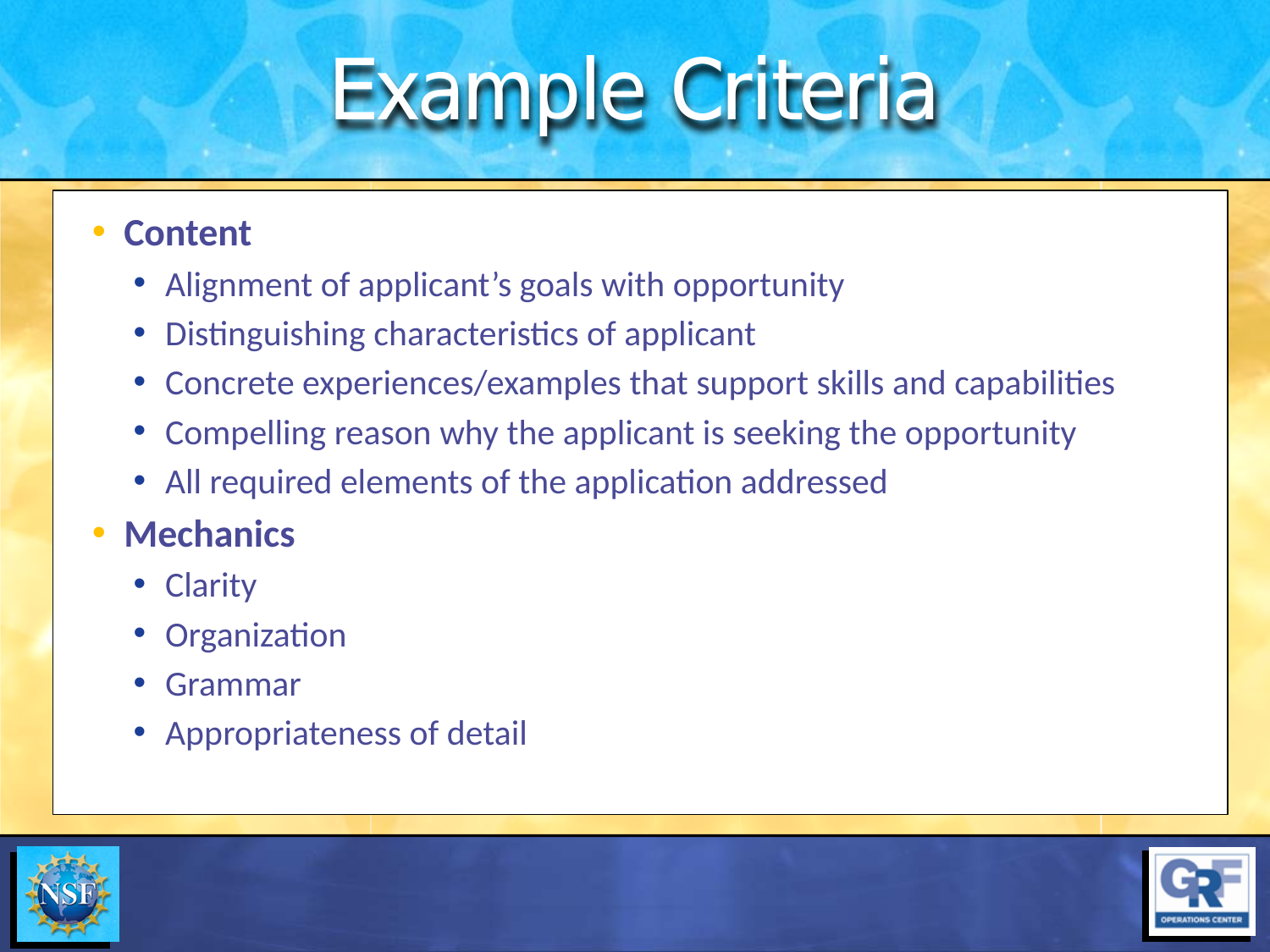

Example Criteria

Content
Alignment of applicant’s goals with opportunity
Distinguishing characteristics of applicant
Concrete experiences/examples that support skills and capabilities
Compelling reason why the applicant is seeking the opportunity
All required elements of the application addressed
Mechanics
Clarity
Organization
Grammar
Appropriateness of detail